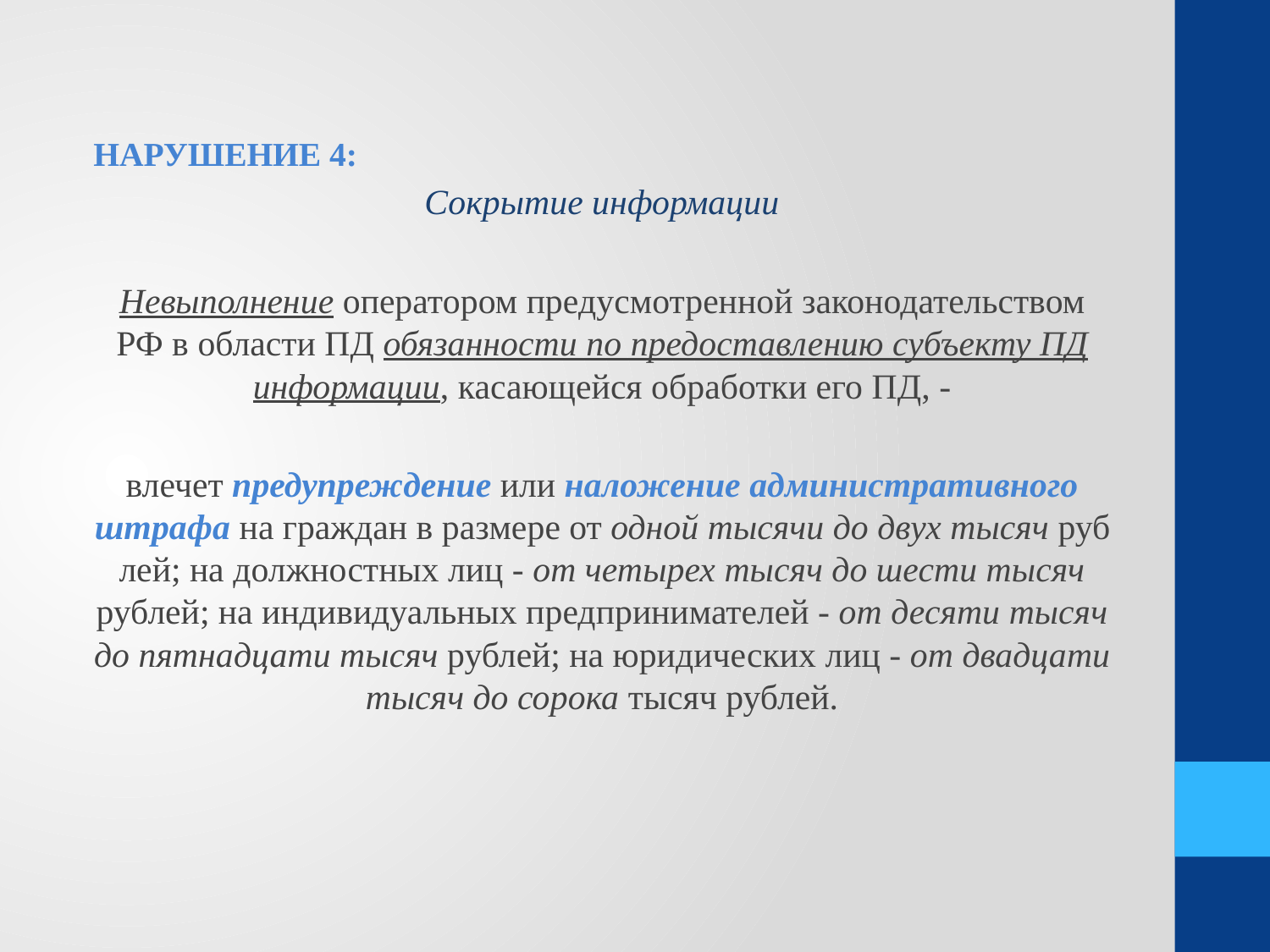

НАРУШЕНИЕ 4:
Сокрытие информации

Не­вы­пол­не­ние опе­ра­то­ром пре­ду­смо­т­рен­ной законодательством РФ в об­ла­сти ПД обя­за­н­но­сти по предостав­ле­нию субъ­ек­ту ПД инфор­ма­ции, ка­са­ю­щей­ся обра­бо­т­ки его ПД, -

в­ле­чет пре­ду­пре­ж­де­ние или на­ло­же­ние ад­ми­ни­стра­тив­но­го штра­фа на гра­ж­дан в раз­ме­ре от од­ной ты­ся­чи до двух ты­сяч руб­лей; на дол­ж­но­ст­ных лиц - от че­ты­рех ты­сяч до ше­сти ты­сяч руб­лей; на ин­ди­ви­ду­аль­ных пред­при­ни­ма­те­лей - от де­ся­ти ты­сяч до пят­на­д­ца­ти ты­сяч руб­лей; на юри­ди­че­ских лиц - от два­д­ца­ти ты­сяч до со­ро­ка ты­сяч руб­лей.